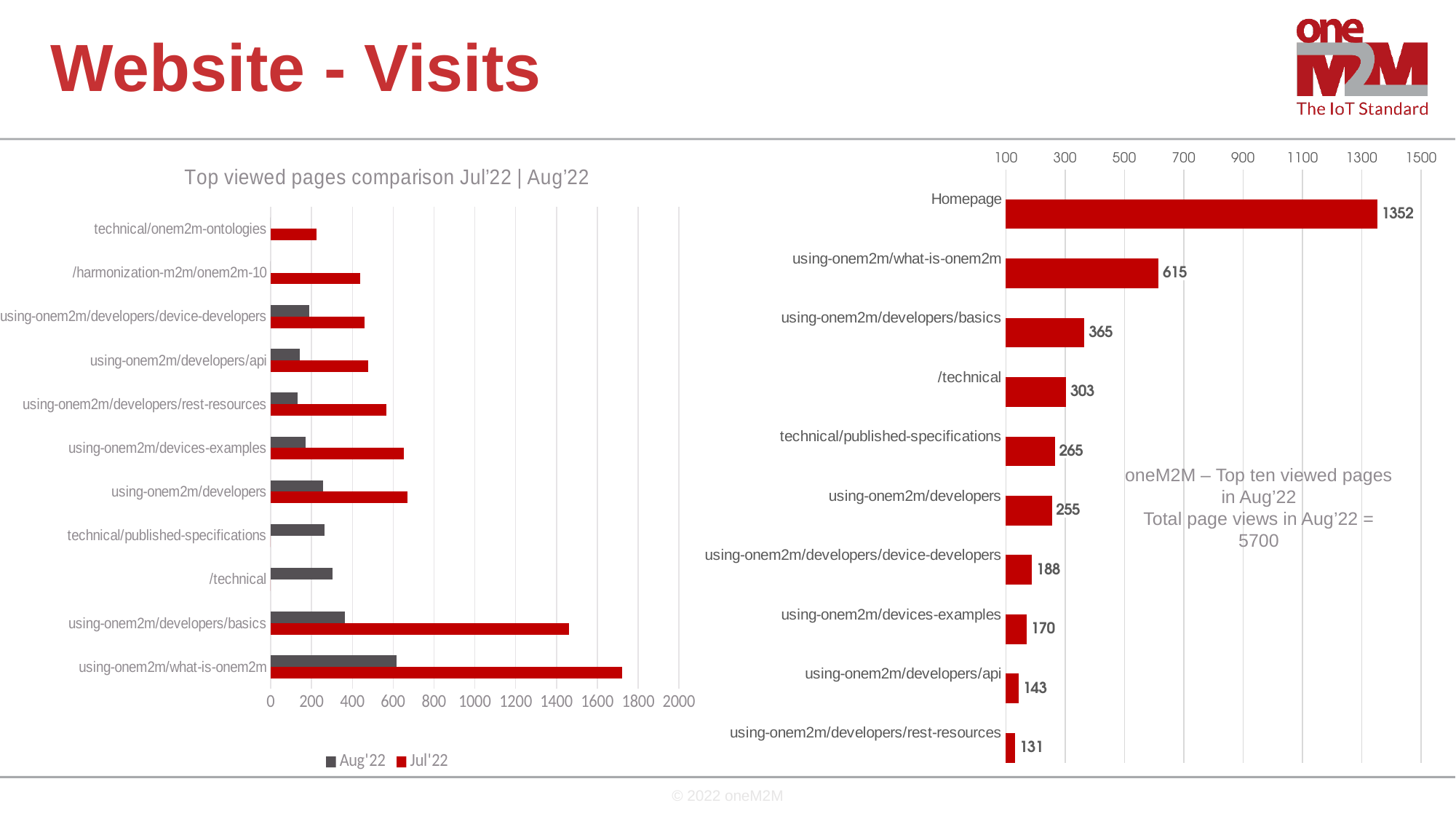

# Website - Visits

### Chart: Top viewed pages comparison Jul’22 | Aug’22

| Category | Jul'22 | Aug'22 |
|---|---|---|
| using-onem2m/what-is-onem2m | 1720.0 | 615.0 |
| using-onem2m/developers/basics | 1463.0 | 365.0 |
| /technical | 0.0 | 303.0 |
| technical/published-specifications | 0.0 | 265.0 |
| using-onem2m/developers | 669.0 | 255.0 |
| using-onem2m/devices-examples | 653.0 | 170.0 |
| using-onem2m/developers/rest-resources | 567.0 | 131.0 |
| using-onem2m/developers/api | 477.0 | 143.0 |
| using-onem2m/developers/device-developers | 460.0 | 188.0 |
|  /harmonization-m2m/onem2m-10 | 439.0 | 0.0 |
| technical/onem2m-ontologies | 225.0 | 0.0 |

### Chart

| Category |  |  |
|---|---|---|
| Homepage | None | 1352.0 |
| using-onem2m/what-is-onem2m | None | 615.0 |
| using-onem2m/developers/basics | None | 365.0 |
| /technical | None | 303.0 |
| technical/published-specifications | None | 265.0 |
| using-onem2m/developers | None | 255.0 |
| using-onem2m/developers/device-developers | None | 188.0 |
| using-onem2m/devices-examples | None | 170.0 |
| using-onem2m/developers/api | None | 143.0 |
| using-onem2m/developers/rest-resources | None | 131.0 |
oneM2M – Top ten viewed pages in Aug’22
Total page views in Aug’22 = 5700

© 2022 oneM2M